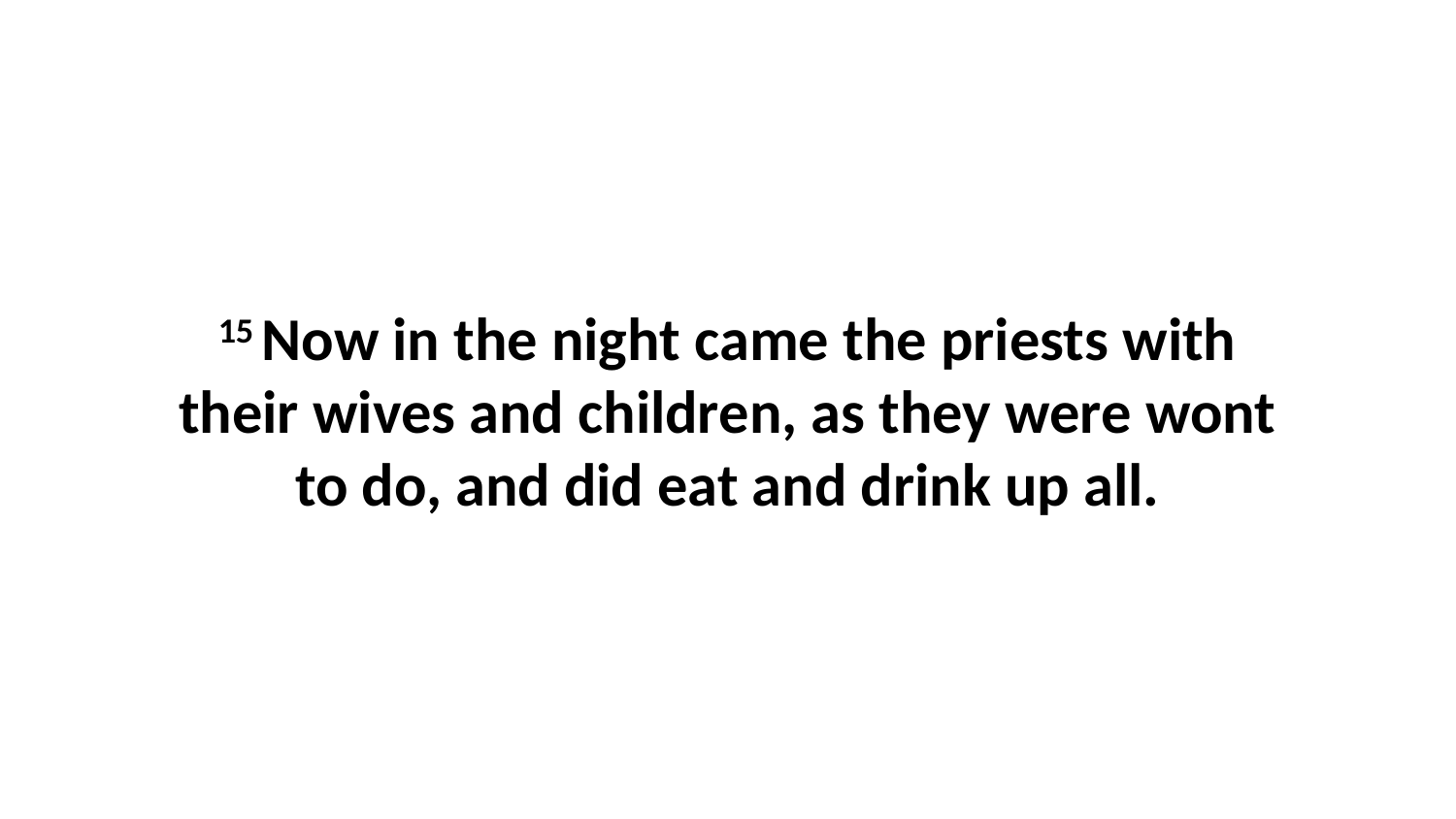

15 Now in the night came the priests with their wives and children, as they were wont to do, and did eat and drink up all.